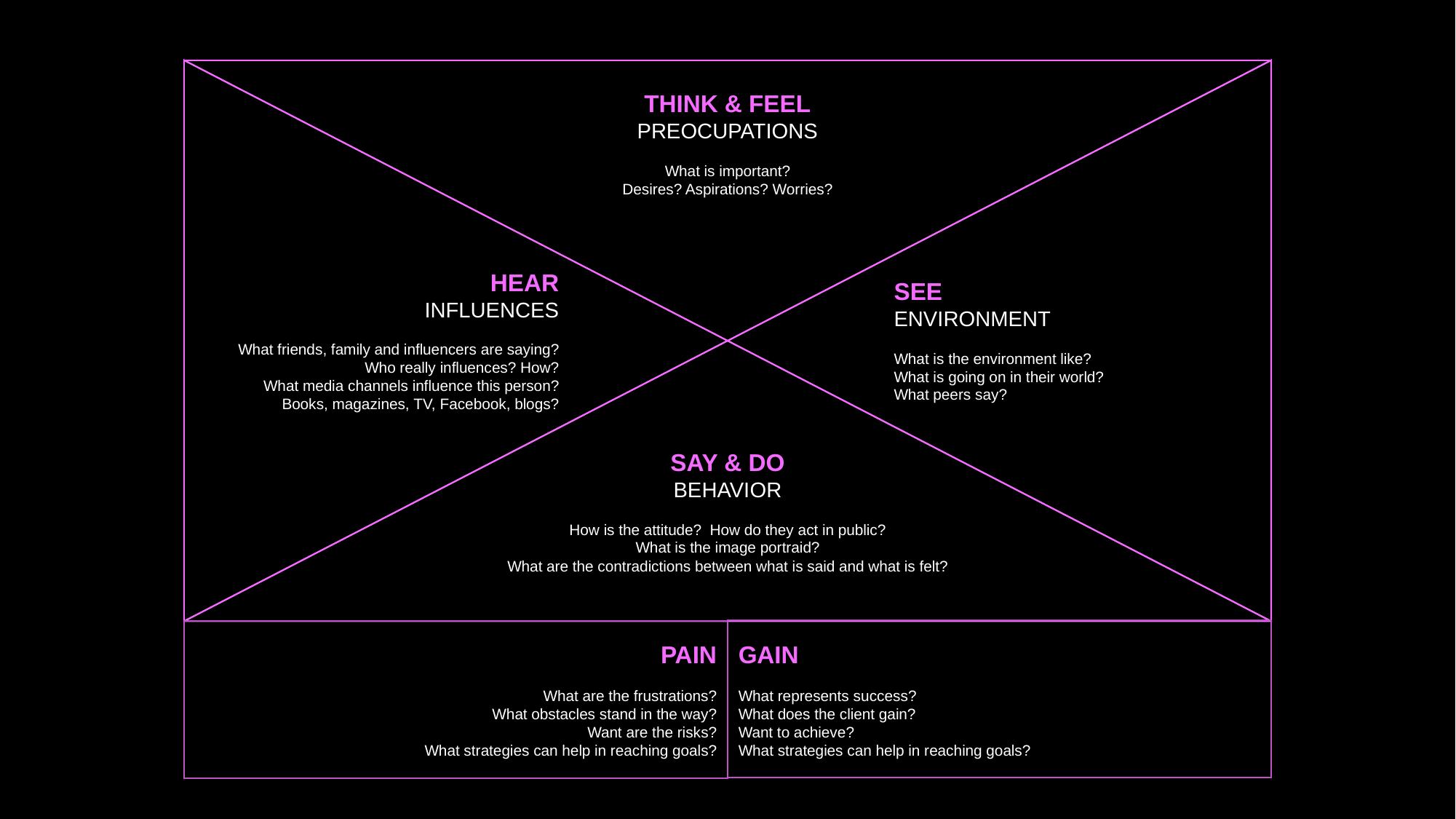

THINK & FEEL
PREOCUPATIONS

What is important?
Desires? Aspirations? Worries?
HEAR
INFLUENCES

What friends, family and influencers are saying?
Who really influences? How?
What media channels influence this person?
Books, magazines, TV, Facebook, blogs?
SEE
ENVIRONMENT

What is the environment like?
What is going on in their world?
What peers say?
SAY & DO
BEHAVIOR

How is the attitude?  How do they act in public?
What is the image portraid?
What are the contradictions between what is said and what is felt?
PAIN

What are the frustrations?
What obstacles stand in the way?
Want are the risks?
What strategies can help in reaching goals?
GAIN

What represents success?
What does the client gain?
Want to achieve?
What strategies can help in reaching goals?